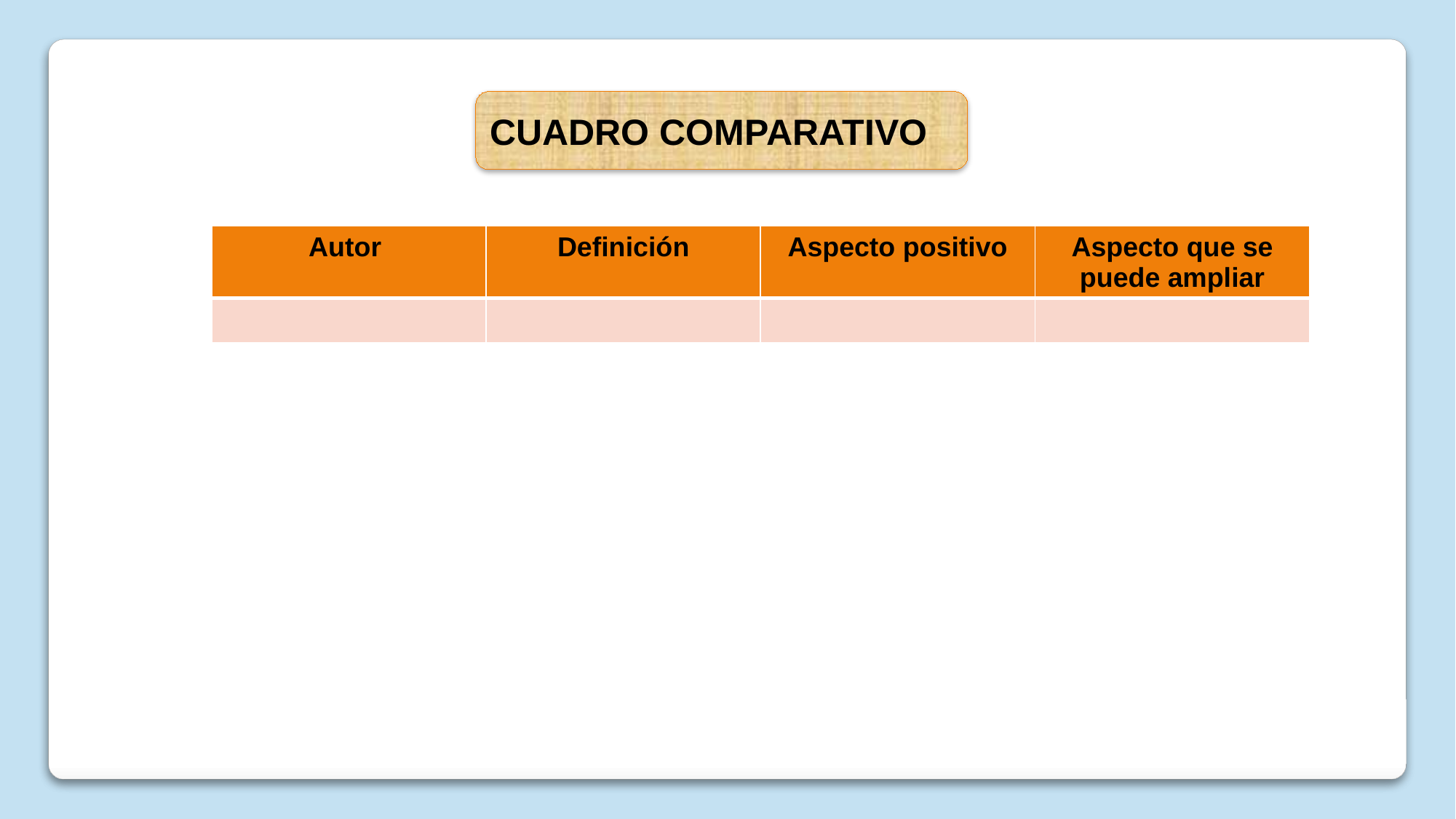

CUADRO COMPARATIVO
| Autor | Definición | Aspecto positivo | Aspecto que se puede ampliar |
| --- | --- | --- | --- |
|  |  |  |  |